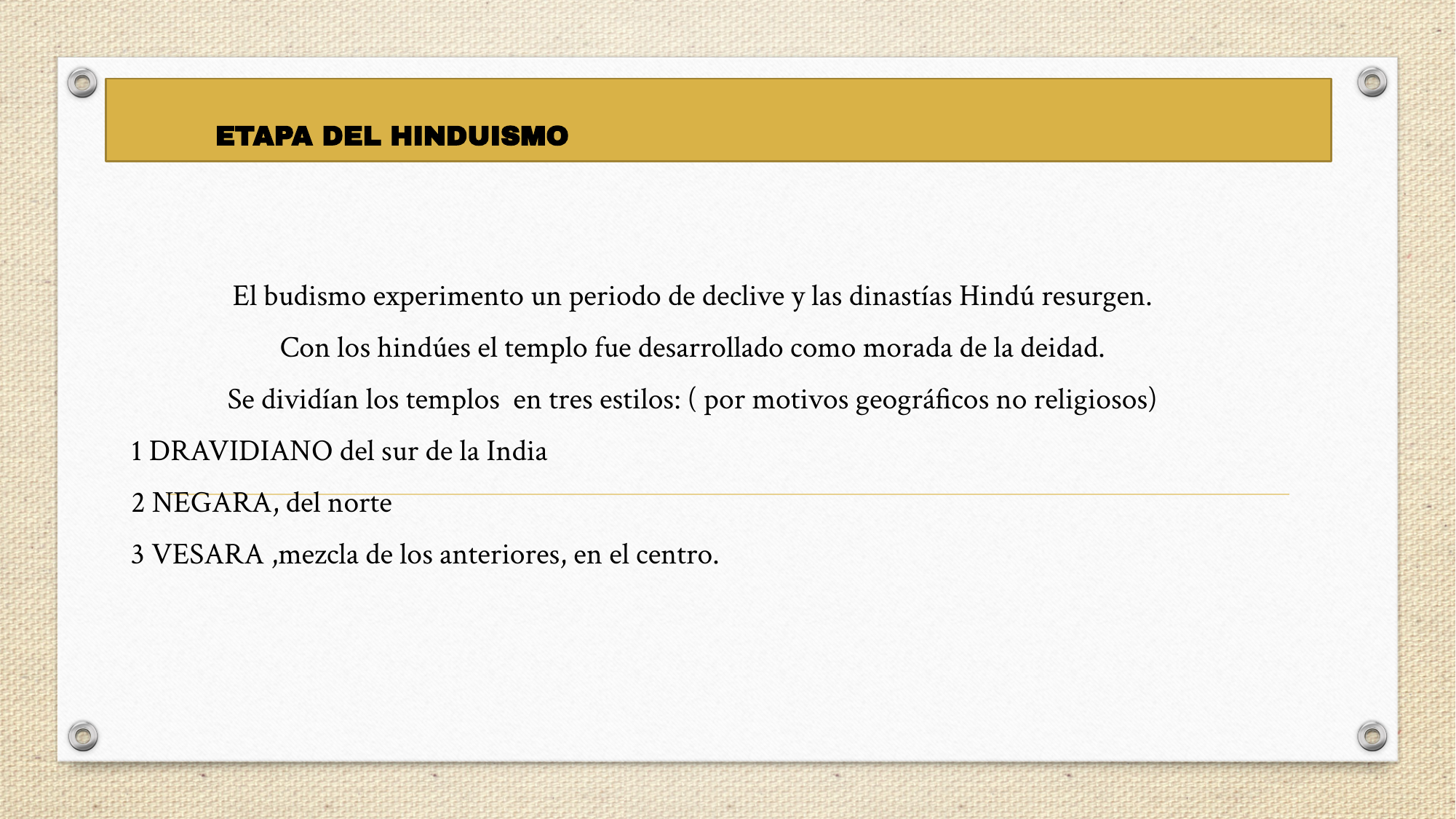

ETAPA DEL HINDUISMO
El budismo experimento un periodo de declive y las dinastías Hindú resurgen.
Con los hindúes el templo fue desarrollado como morada de la deidad.
Se dividían los templos  en tres estilos: ( por motivos geográficos no religiosos)
1 DRAVIDIANO del sur de la India
2 NEGARA, del norte
3 VESARA ,mezcla de los anteriores, en el centro.